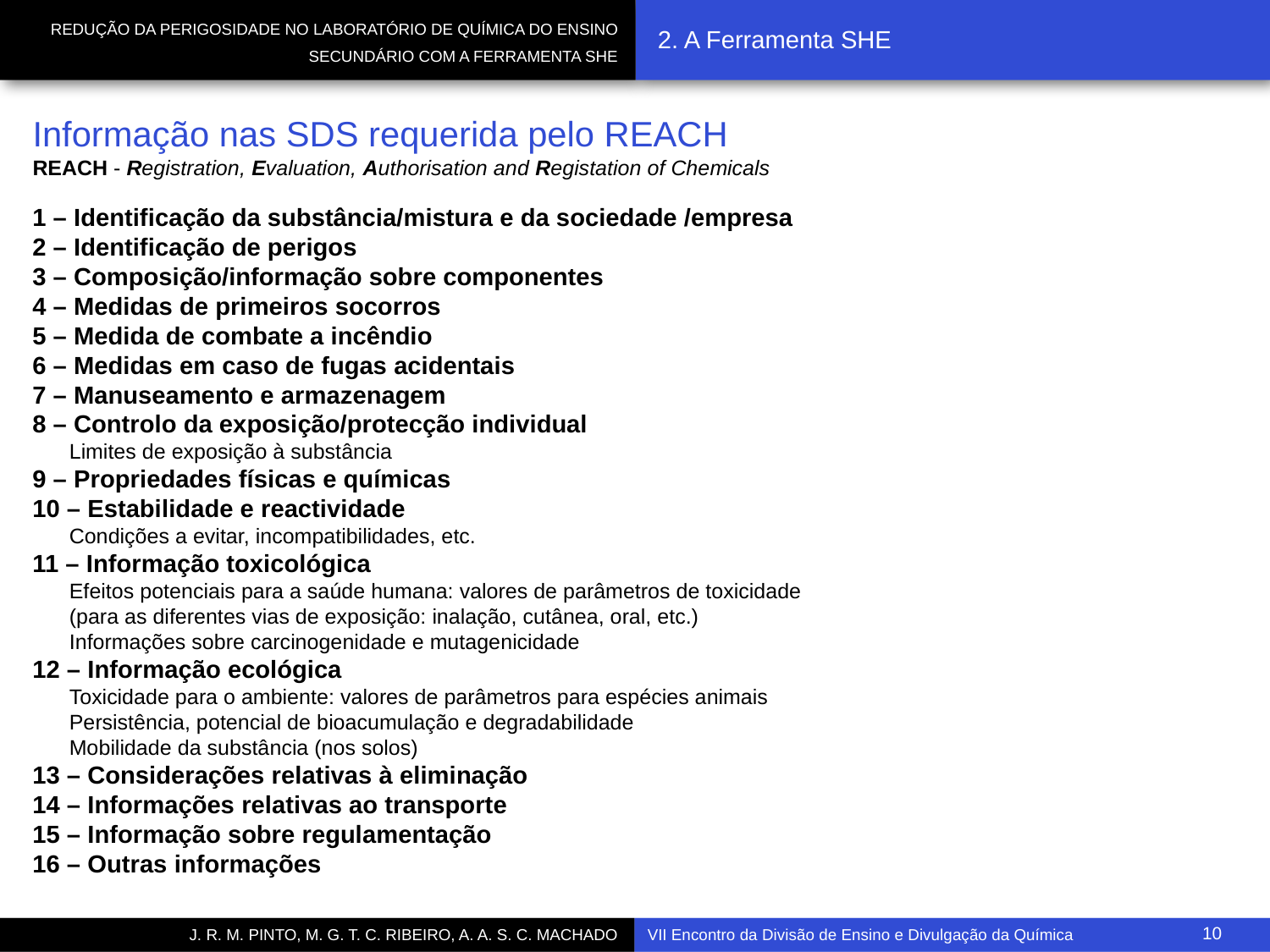

# 2. A Ferramenta SHE
Informação nas SDS requerida pelo REACH
REACH - Registration, Evaluation, Authorisation and Registation of Chemicals
1 – Identificação da substância/mistura e da sociedade /empresa
2 – Identificação de perigos
3 – Composição/informação sobre componentes
4 – Medidas de primeiros socorros
5 – Medida de combate a incêndio
6 – Medidas em caso de fugas acidentais
7 – Manuseamento e armazenagem
8 – Controlo da exposição/protecção individual
Limites de exposição à substância
9 – Propriedades físicas e químicas
10 – Estabilidade e reactividade
Condições a evitar, incompatibilidades, etc.
11 – Informação toxicológica
Efeitos potenciais para a saúde humana: valores de parâmetros de toxicidade
(para as diferentes vias de exposição: inalação, cutânea, oral, etc.)
Informações sobre carcinogenidade e mutagenicidade
12 – Informação ecológica
Toxicidade para o ambiente: valores de parâmetros para espécies animais
Persistência, potencial de bioacumulação e degradabilidade
Mobilidade da substância (nos solos)
13 – Considerações relativas à eliminação
14 – Informações relativas ao transporte
15 – Informação sobre regulamentação
16 – Outras informações